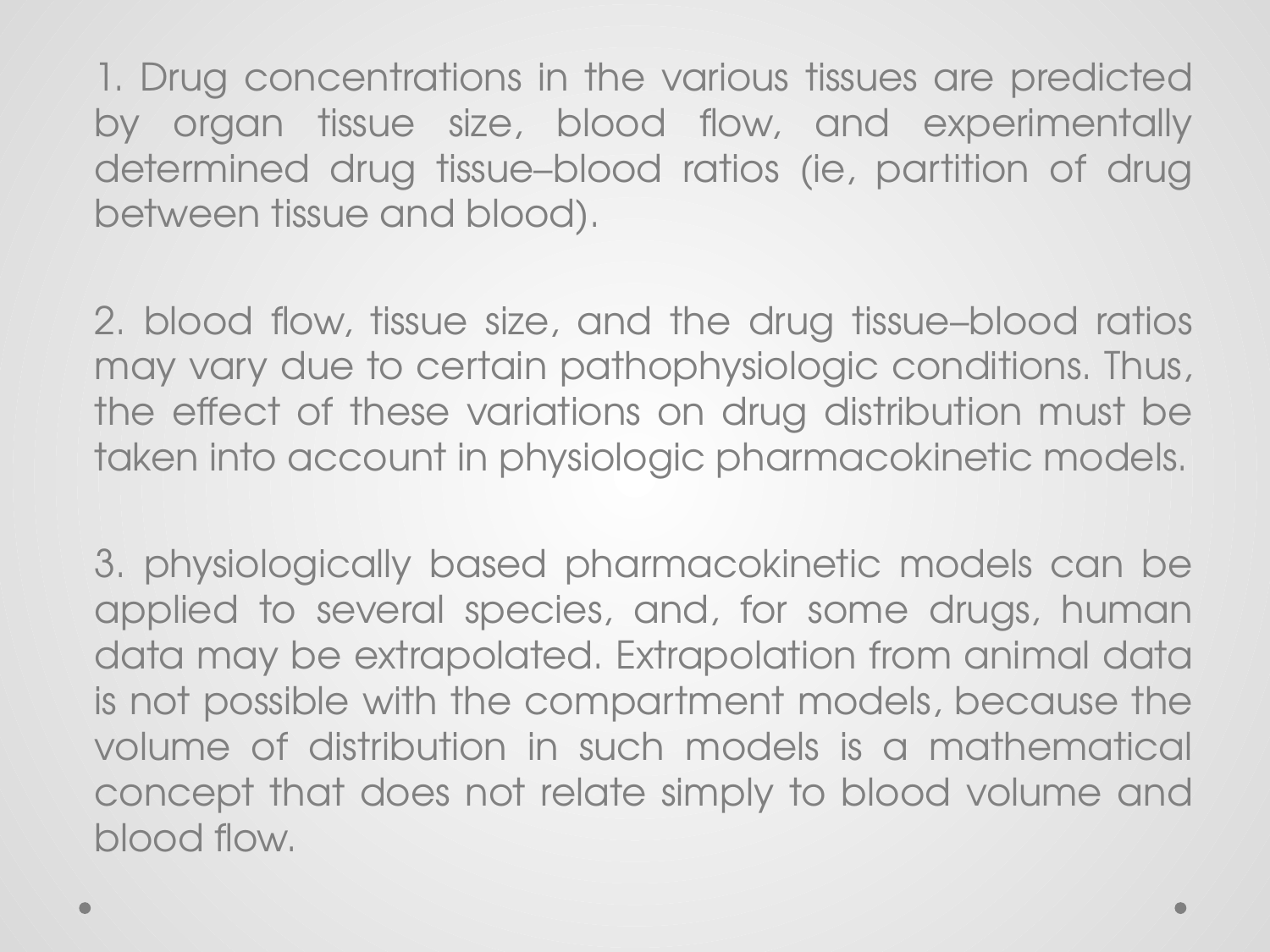

1. Drug concentrations in the various tissues are predicted by organ tissue size, blood flow, and experimentally determined drug tissue–blood ratios (ie, partition of drug between tissue and blood).

2. blood flow, tissue size, and the drug tissue–blood ratios may vary due to certain pathophysiologic conditions. Thus, the effect of these variations on drug distribution must be taken into account in physiologic pharmacokinetic models.

3. physiologically based pharmacokinetic models can be applied to several species, and, for some drugs, human data may be extrapolated. Extrapolation from animal data is not possible with the compartment models, because the volume of distribution in such models is a mathematical concept that does not relate simply to blood volume and blood flow.